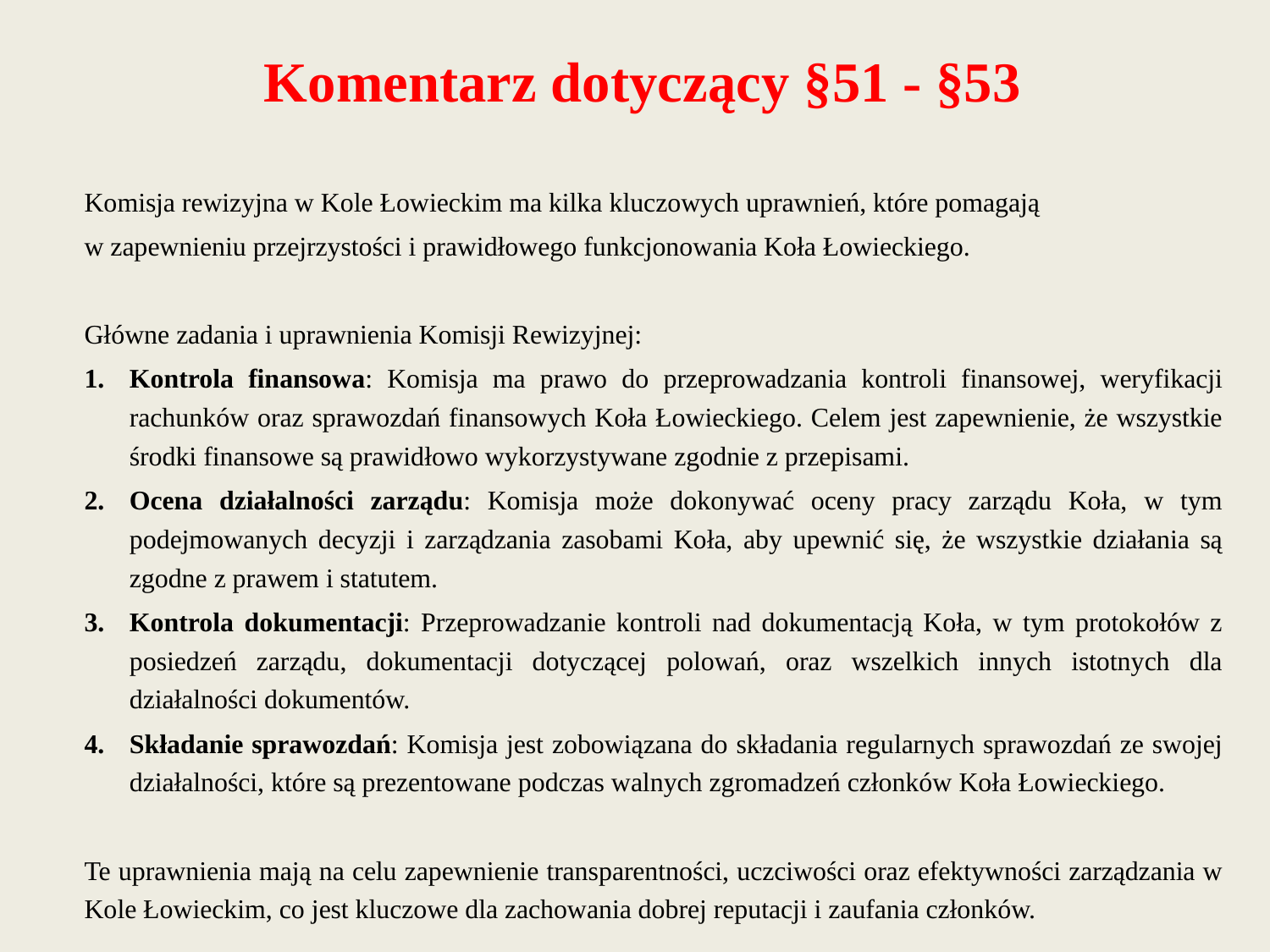

# Komentarz dotyczący §51 - §53

Komisja rewizyjna w Kole Łowieckim ma kilka kluczowych uprawnień, które pomagają
w zapewnieniu przejrzystości i prawidłowego funkcjonowania Koła Łowieckiego.

Główne zadania i uprawnienia Komisji Rewizyjnej:
Kontrola finansowa: Komisja ma prawo do przeprowadzania kontroli finansowej, weryfikacji rachunków oraz sprawozdań finansowych Koła Łowieckiego. Celem jest zapewnienie, że wszystkie środki finansowe są prawidłowo wykorzystywane zgodnie z przepisami.
Ocena działalności zarządu: Komisja może dokonywać oceny pracy zarządu Koła, w tym podejmowanych decyzji i zarządzania zasobami Koła, aby upewnić się, że wszystkie działania są zgodne z prawem i statutem.
Kontrola dokumentacji: Przeprowadzanie kontroli nad dokumentacją Koła, w tym protokołów z posiedzeń zarządu, dokumentacji dotyczącej polowań, oraz wszelkich innych istotnych dla działalności dokumentów.
Składanie sprawozdań: Komisja jest zobowiązana do składania regularnych sprawozdań ze swojej działalności, które są prezentowane podczas walnych zgromadzeń członków Koła Łowieckiego.

Te uprawnienia mają na celu zapewnienie transparentności, uczciwości oraz efektywności zarządzania w Kole Łowieckim, co jest kluczowe dla zachowania dobrej reputacji i zaufania członków.